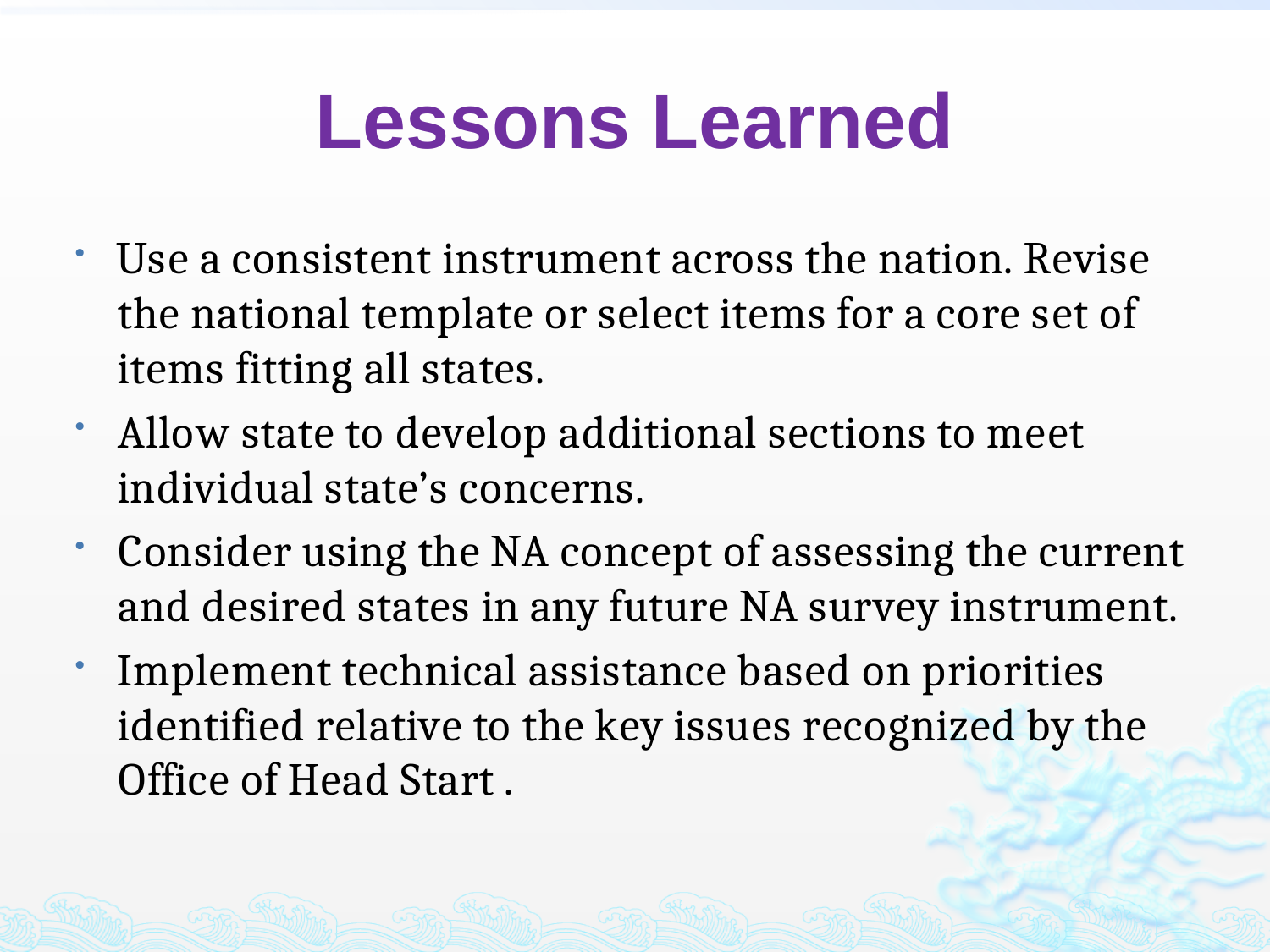

# Lessons Learned
Use a consistent instrument across the nation. Revise the national template or select items for a core set of items fitting all states.
Allow state to develop additional sections to meet individual state’s concerns.
Consider using the NA concept of assessing the current and desired states in any future NA survey instrument.
Implement technical assistance based on priorities identified relative to the key issues recognized by the Office of Head Start .